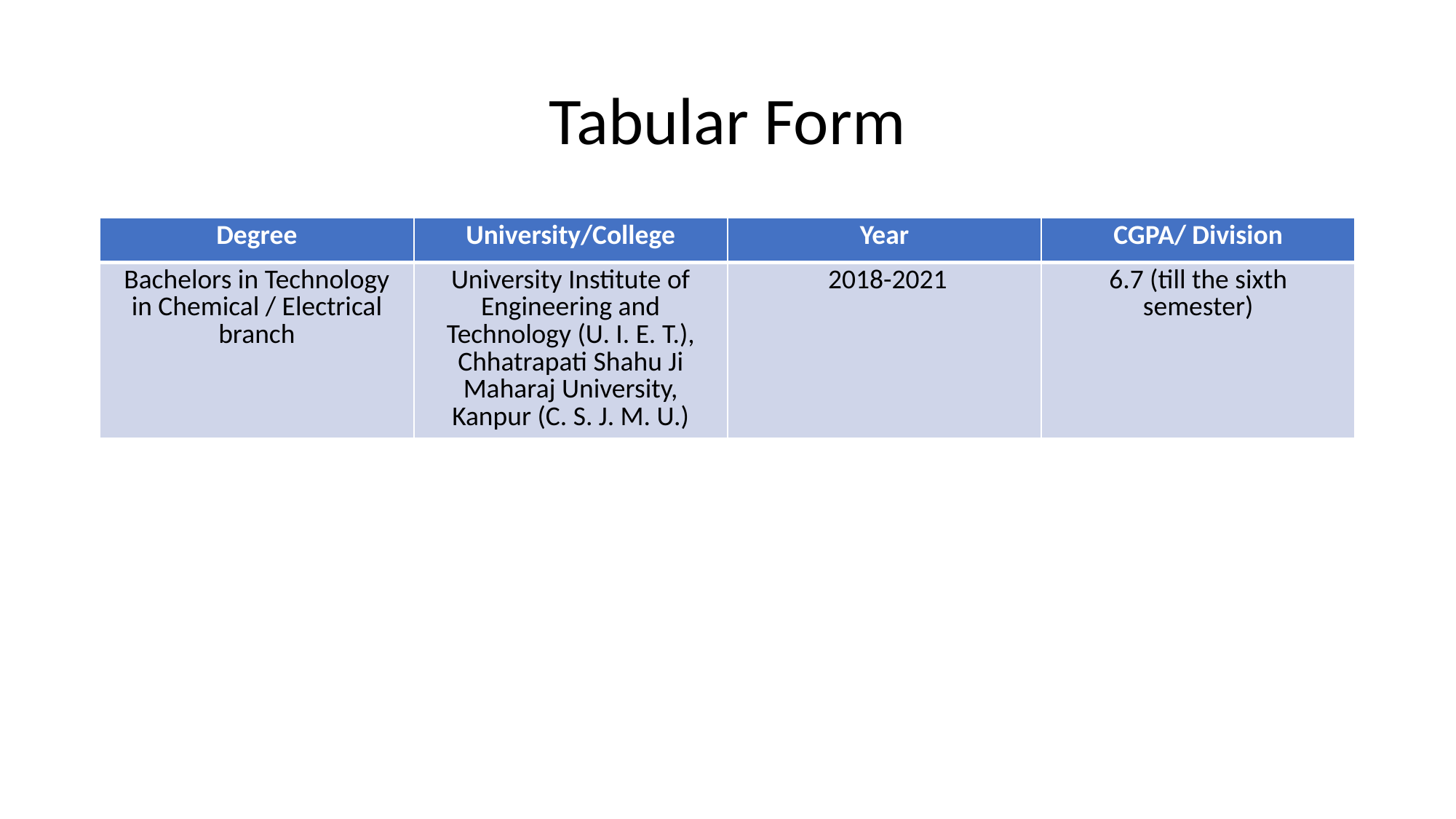

# Tabular Form
| Degree | University/College | Year | CGPA/ Division |
| --- | --- | --- | --- |
| Bachelors in Technology in Chemical / Electrical branch | University Institute of Engineering and Technology (U. I. E. T.), Chhatrapati Shahu Ji Maharaj University, Kanpur (C. S. J. M. U.) | 2018-2021 | 6.7 (till the sixth semester) |